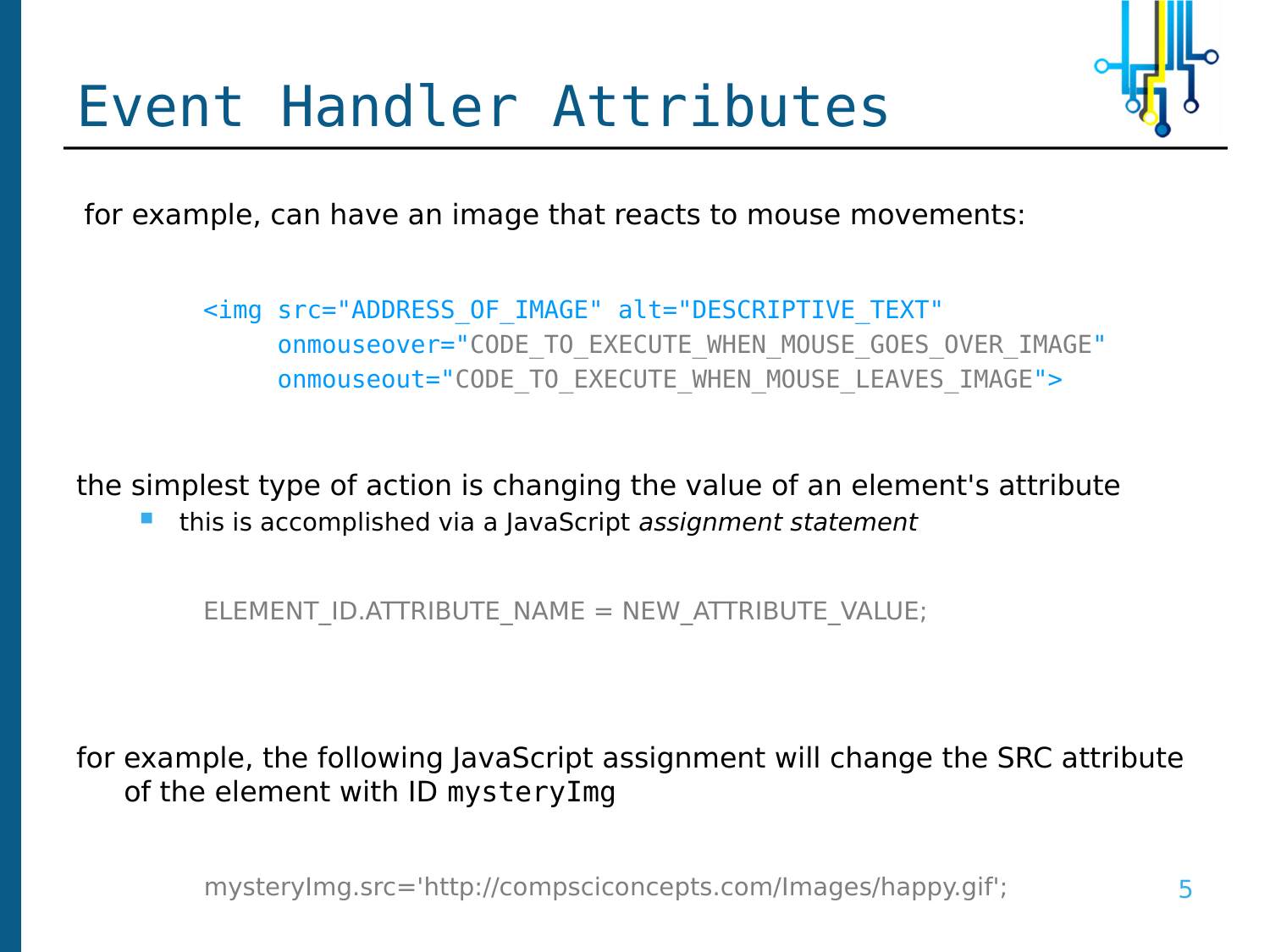

# Event Handler Attributes
for example, can have an image that reacts to mouse movements:

<img src="ADDRESS_OF_IMAGE" alt="DESCRIPTIVE_TEXT"
     onmouseover="CODE_TO_EXECUTE_WHEN_MOUSE_GOES_OVER_IMAGE"
     onmouseout="CODE_TO_EXECUTE_WHEN_MOUSE_LEAVES_IMAGE">

the simplest type of action is changing the value of an element's attribute
this is accomplished via a JavaScript assignment statement

ELEMENT_ID.ATTRIBUTE_NAME = NEW_ATTRIBUTE_VALUE;

for example, the following JavaScript assignment will change the SRC attribute of the element with ID mysteryImg

mysteryImg.src='http://compsciconcepts.com/Images/happy.gif';
5